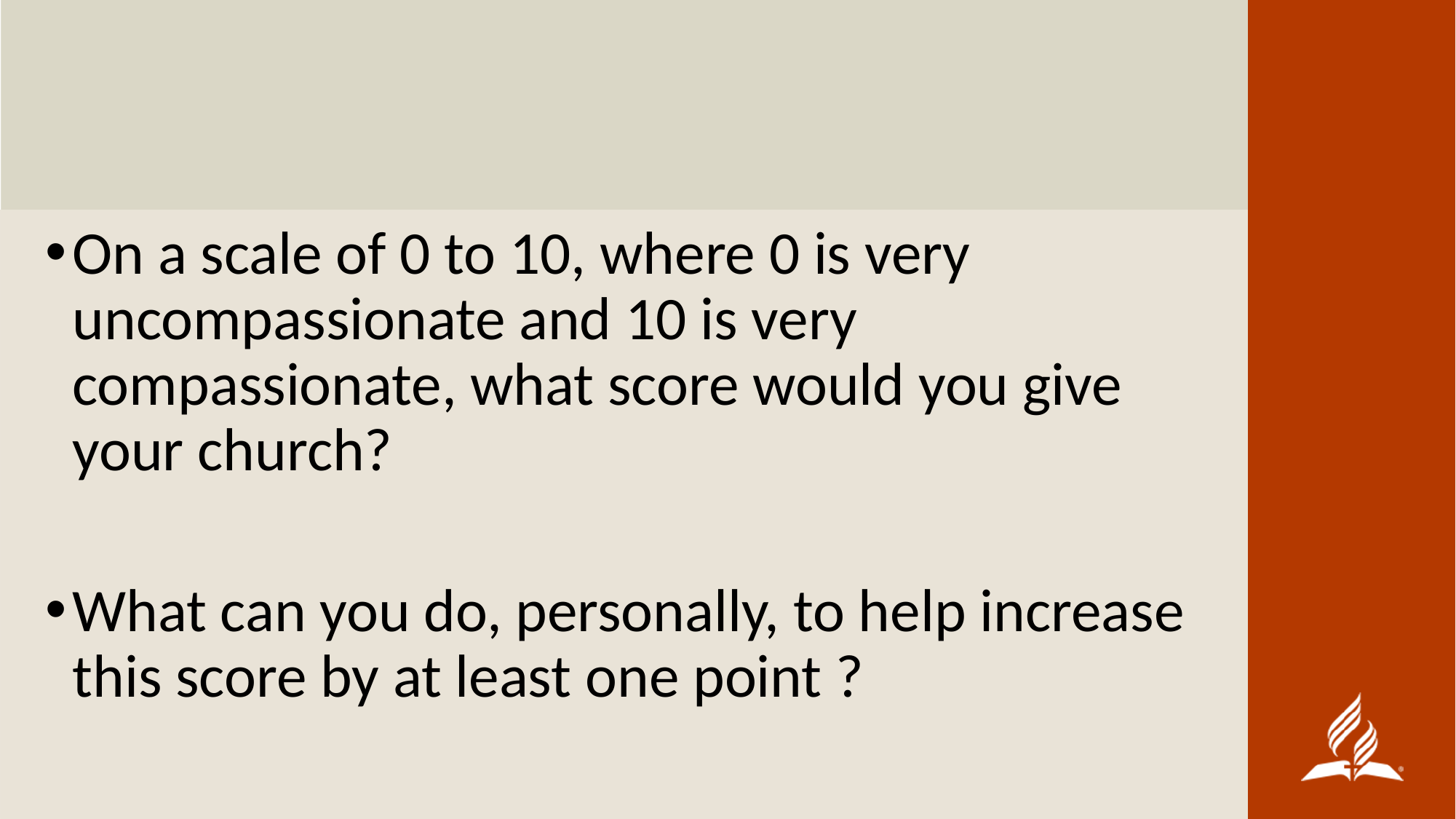

On a scale of 0 to 10, where 0 is very uncompassionate and 10 is very compassionate, what score would you give your church?

What can you do, personally, to help increase this score by at least one point ?